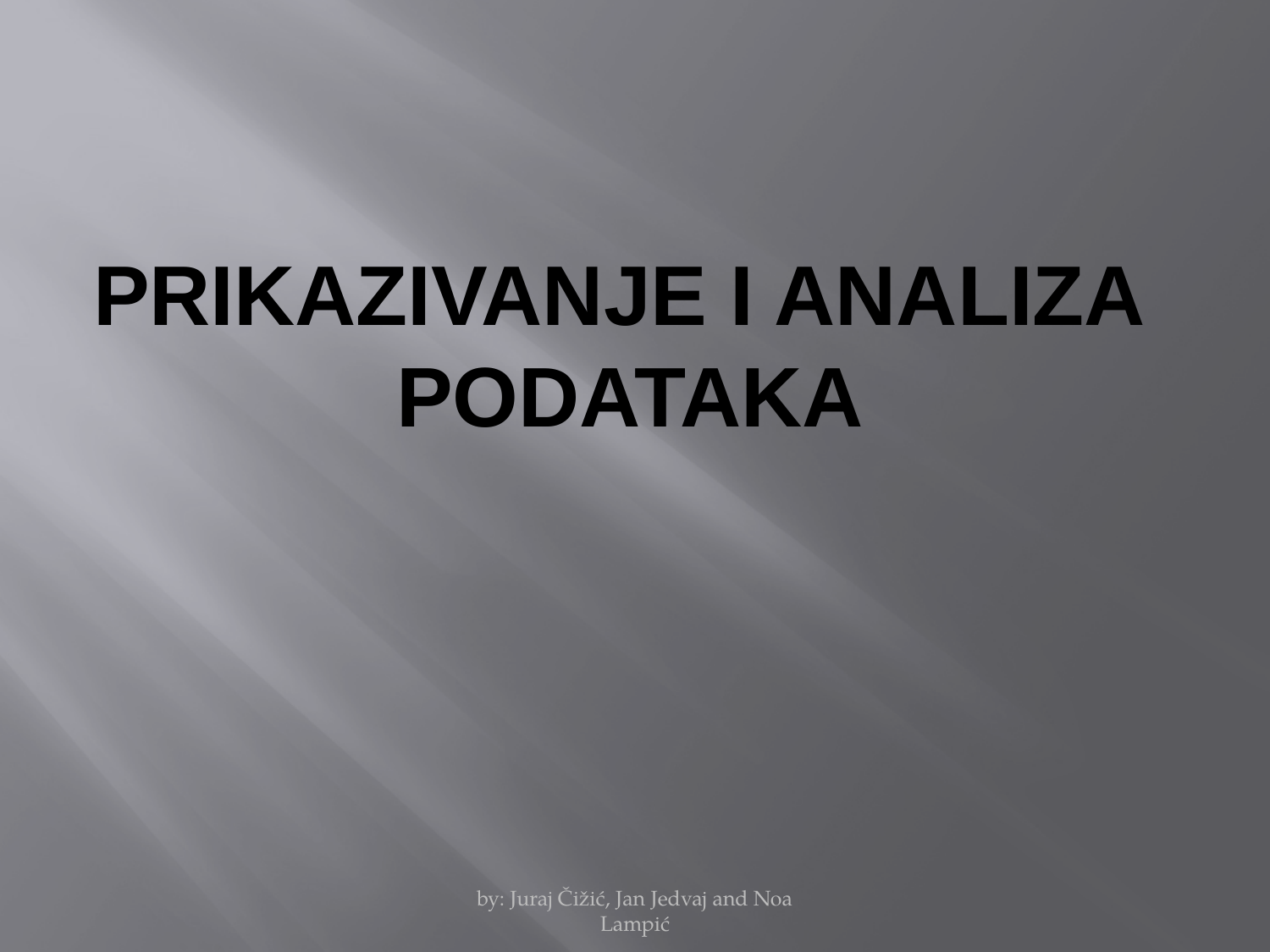

# Prikazivanje i analiza podataka
by: Juraj Čižić, Jan Jedvaj and Noa Lampić